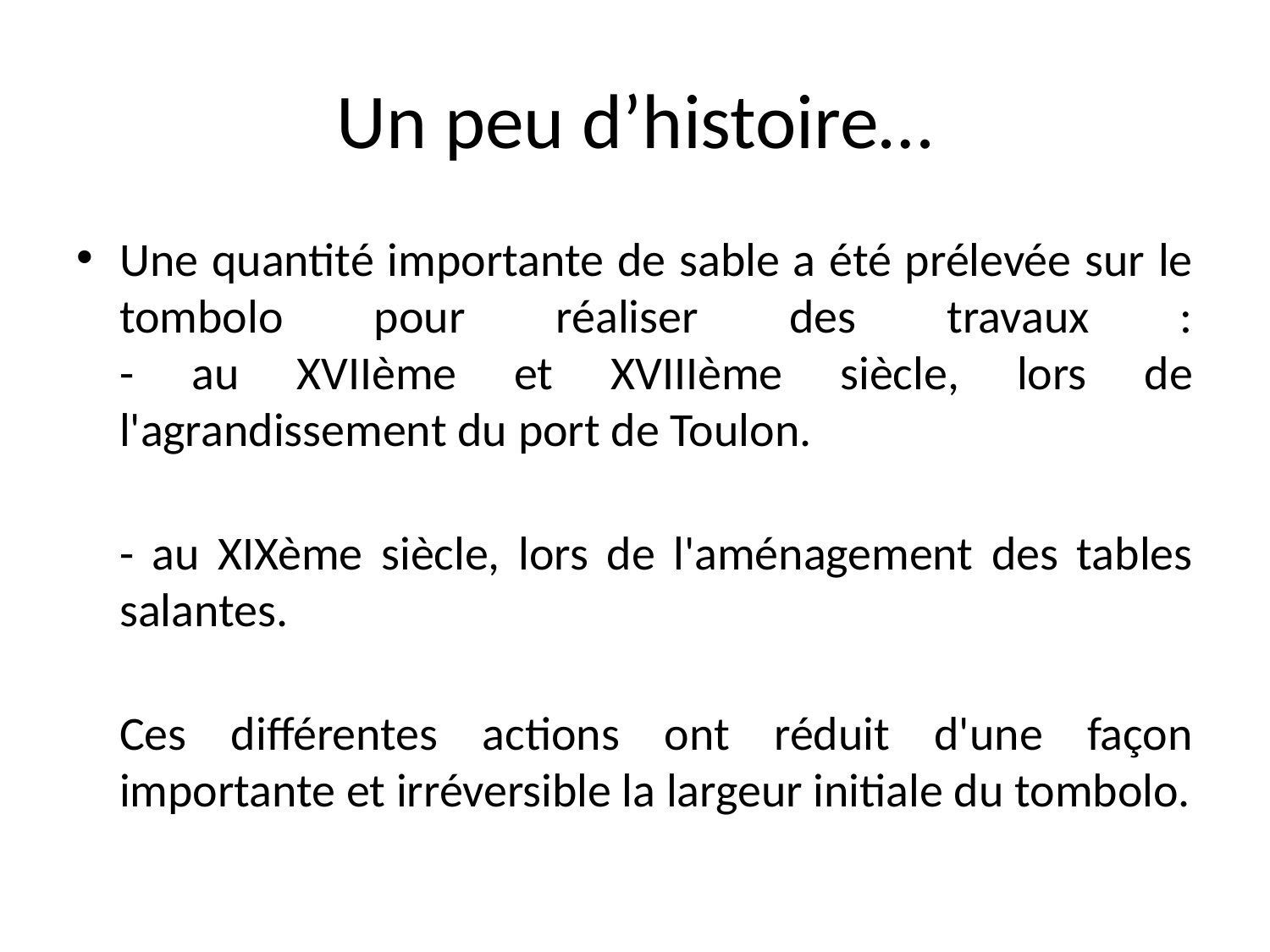

# Un peu d’histoire…
Une quantité importante de sable a été prélevée sur le tombolo pour réaliser des travaux :
- au XVIIème et XVIIIème siècle, lors de l'agrandissement du port de Toulon.
- au XIXème siècle, lors de l'aménagement des tables salantes.
Ces différentes actions ont réduit d'une façon importante et irréversible la largeur initiale du tombolo.